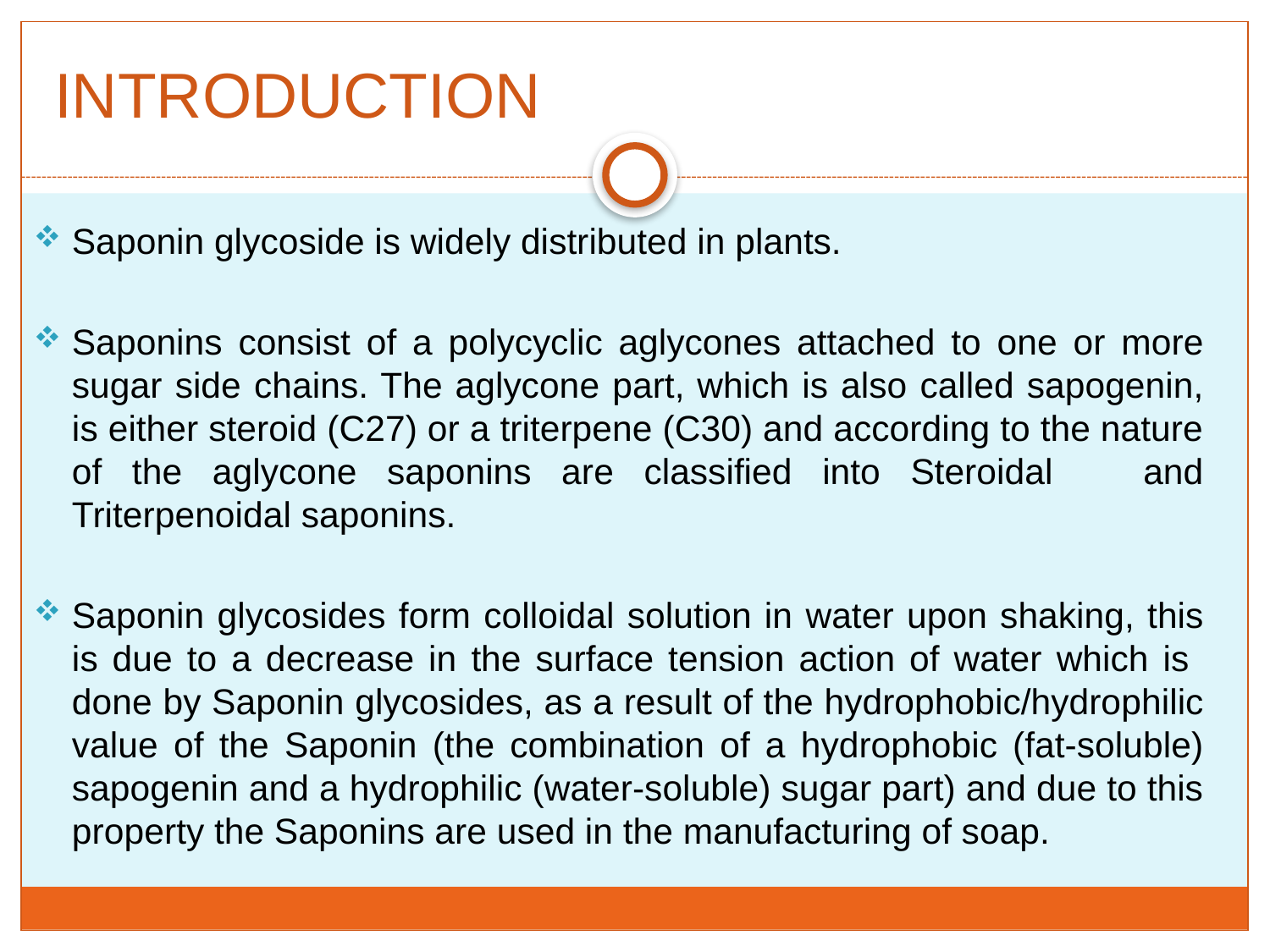

# INTRODUCTION
Saponin glycoside is widely distributed in plants.

Saponins consist of a polycyclic aglycones attached to one or more sugar side chains. The aglycone part, which is also called sapogenin, is either steroid (C27) or a triterpene (C30) and according to the nature of the aglycone saponins are classified into Steroidal   and Triterpenoidal saponins.

Saponin glycosides form colloidal solution in water upon shaking, this is due to a decrease in the surface tension action of water which is  done by Saponin glycosides, as a result of the hydrophobic/hydrophilic value of the Saponin (the combination of a hydrophobic (fat-soluble) sapogenin and a hydrophilic (water-soluble) sugar part) and due to this property the Saponins are used in the manufacturing of soap.